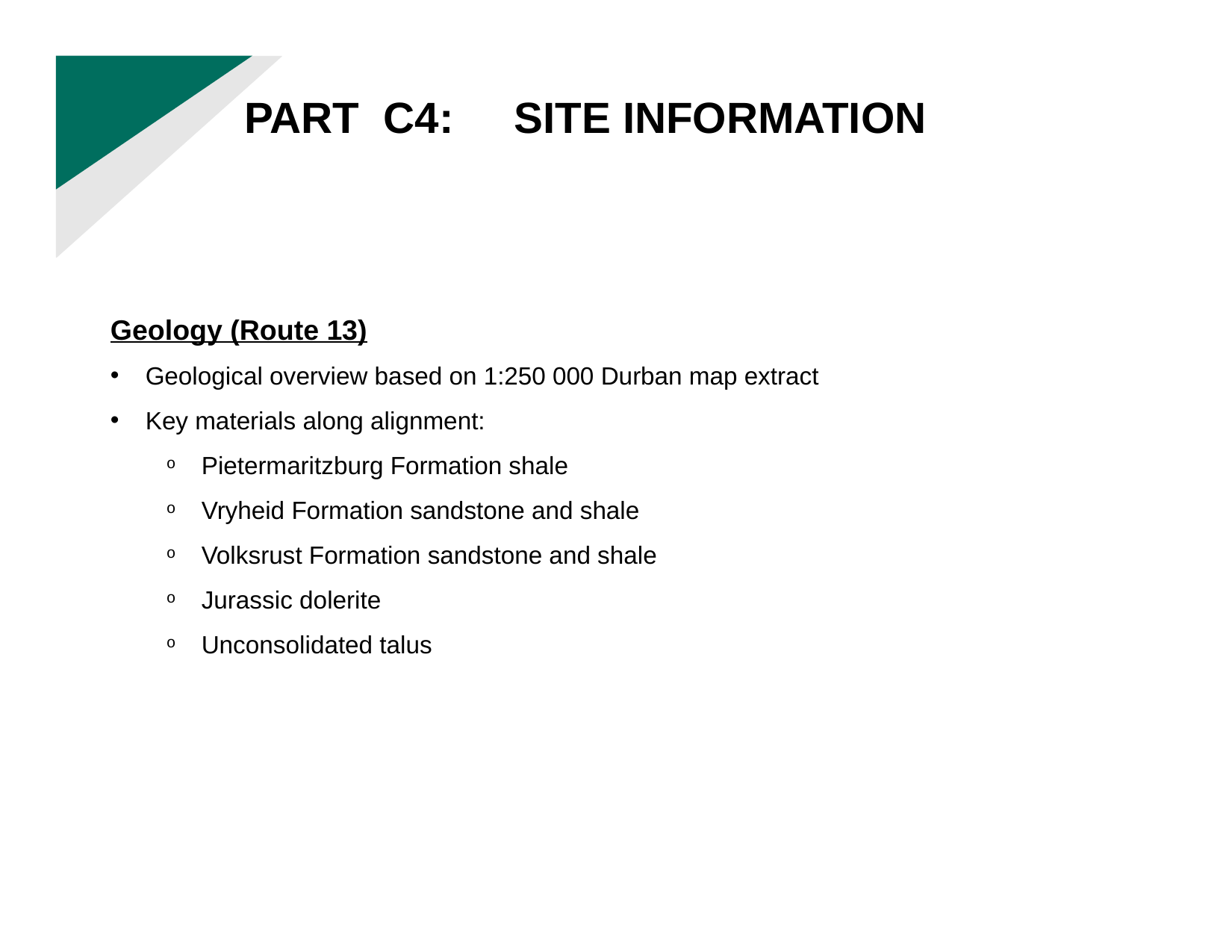

PART  C4:     SITE INFORMATION
Geology (Route 13)
Geological overview based on 1:250 000 Durban map extract
Key materials along alignment:
Pietermaritzburg Formation shale
Vryheid Formation sandstone and shale
Volksrust Formation sandstone and shale
Jurassic dolerite
Unconsolidated talus